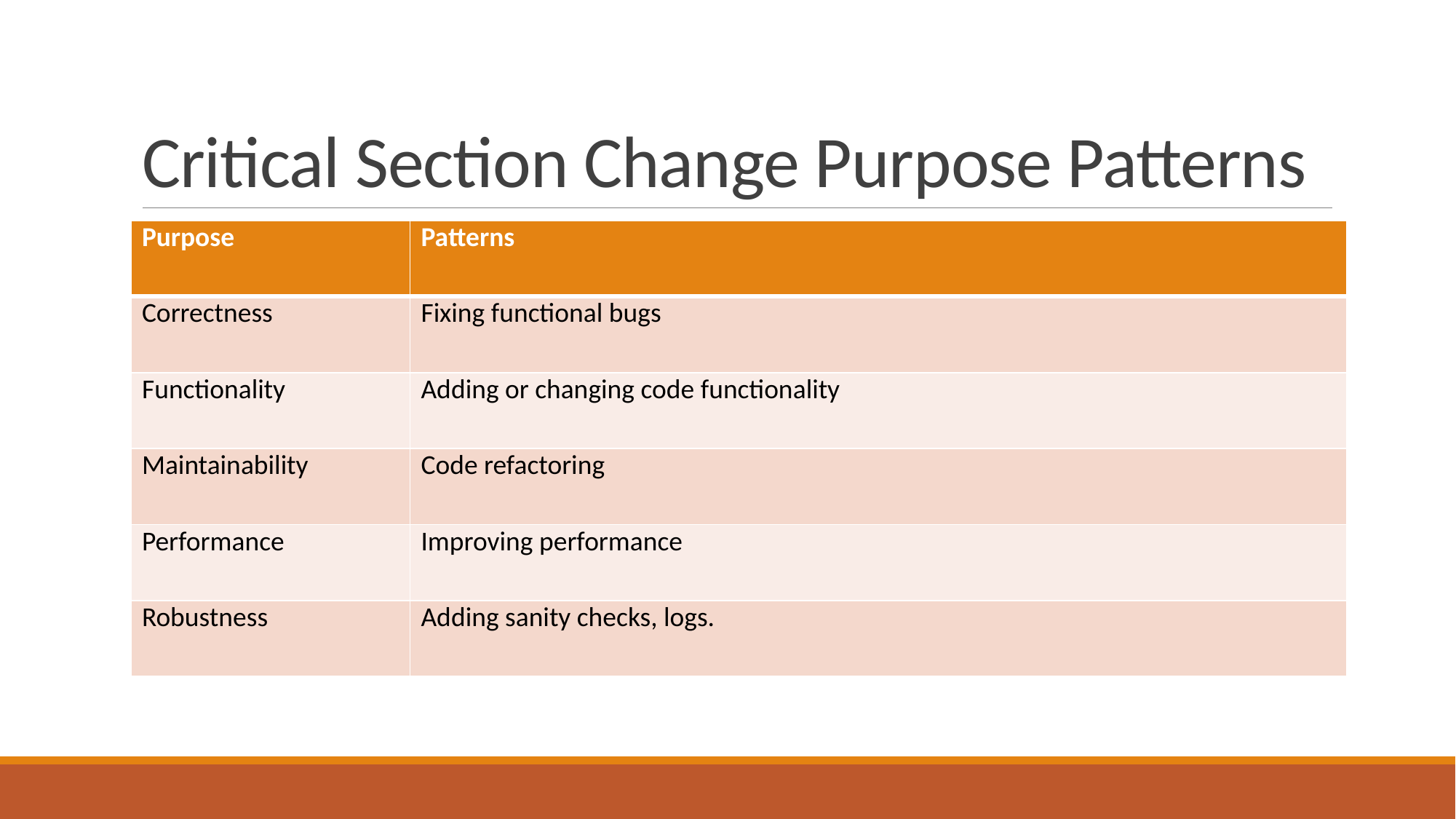

# Critical Section Change Purpose Patterns
| Purpose | Patterns |
| --- | --- |
| Correctness | Fixing functional bugs |
| Functionality | Adding or changing code functionality |
| Maintainability | Code refactoring |
| Performance | Improving performance |
| Robustness | Adding sanity checks, logs. |